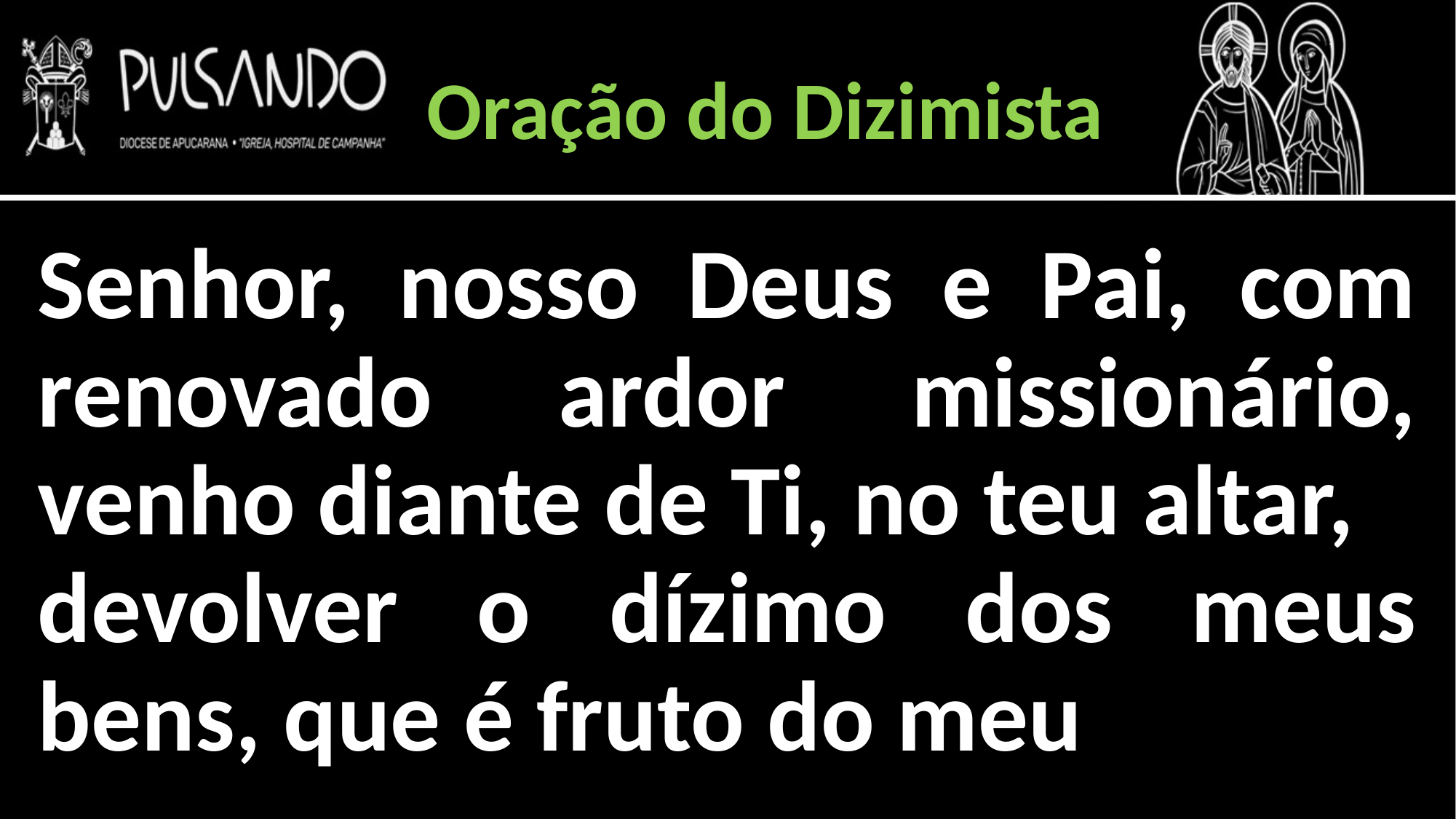

Oração do Dizimista
Senhor, nosso Deus e Pai, com renovado ardor missionário, venho diante de Ti, no teu altar,
devolver o dízimo dos meus bens, que é fruto do meu